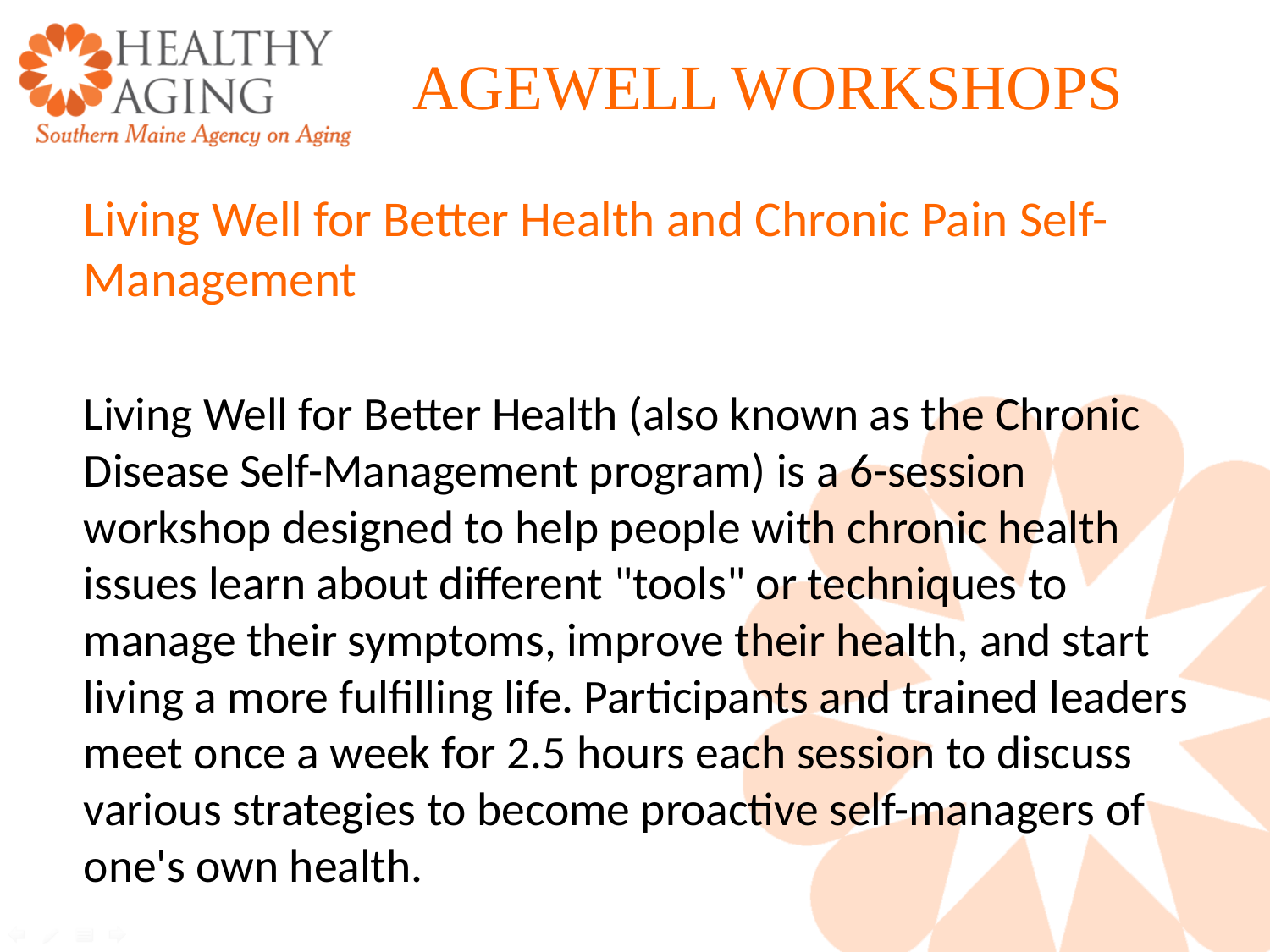

# AGEWELL WORKSHOPS
Living Well for Better Health and Chronic Pain Self-Management

Living Well for Better Health (also known as the Chronic Disease Self-Management program) is a 6-session workshop designed to help people with chronic health issues learn about different "tools" or techniques to manage their symptoms, improve their health, and start living a more fulfilling life. Participants and trained leaders meet once a week for 2.5 hours each session to discuss various strategies to become proactive self-managers of one's own health.